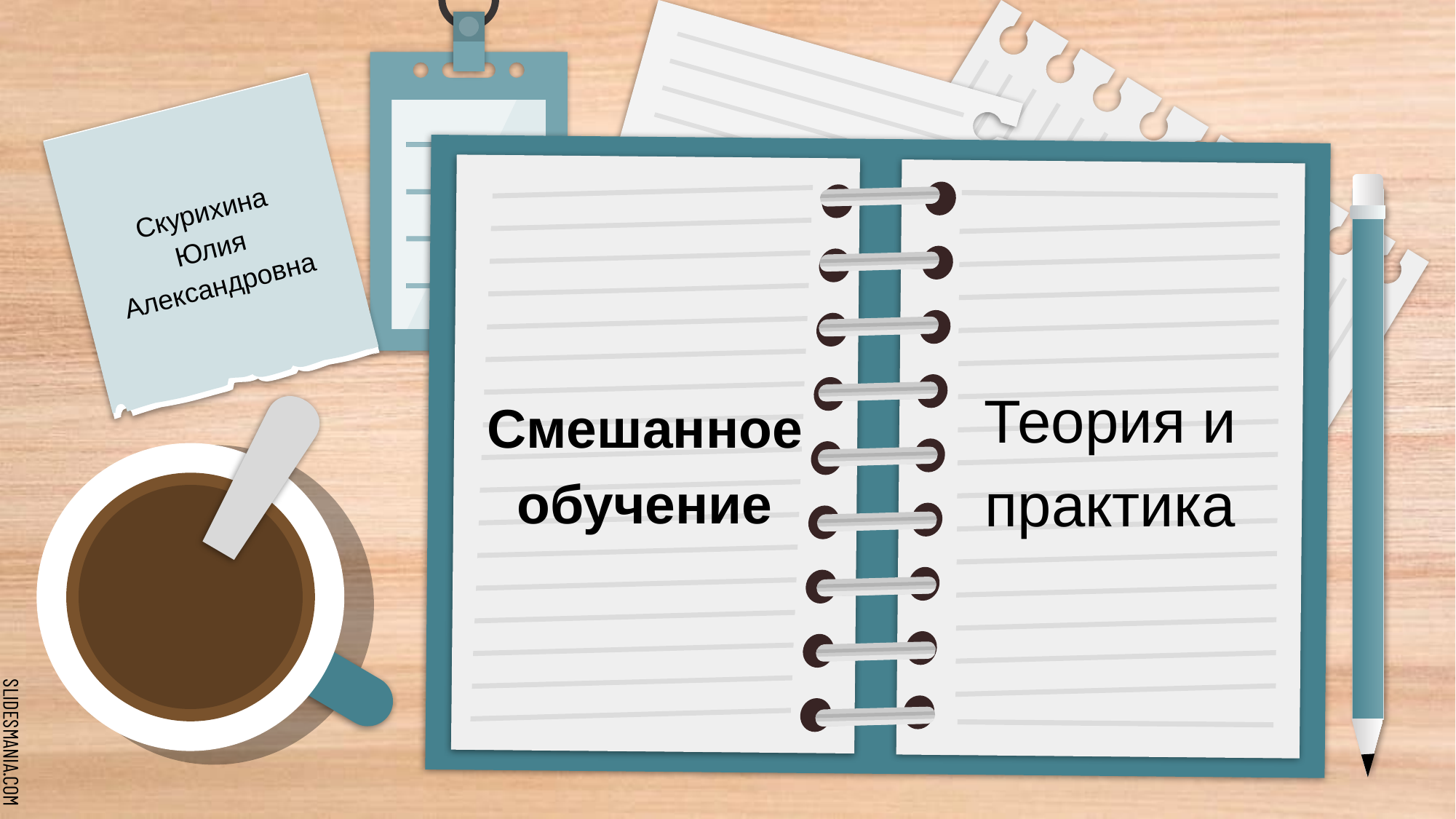

Скурихина Юлия Александровна
Теория и практика
# Смешанное обучение